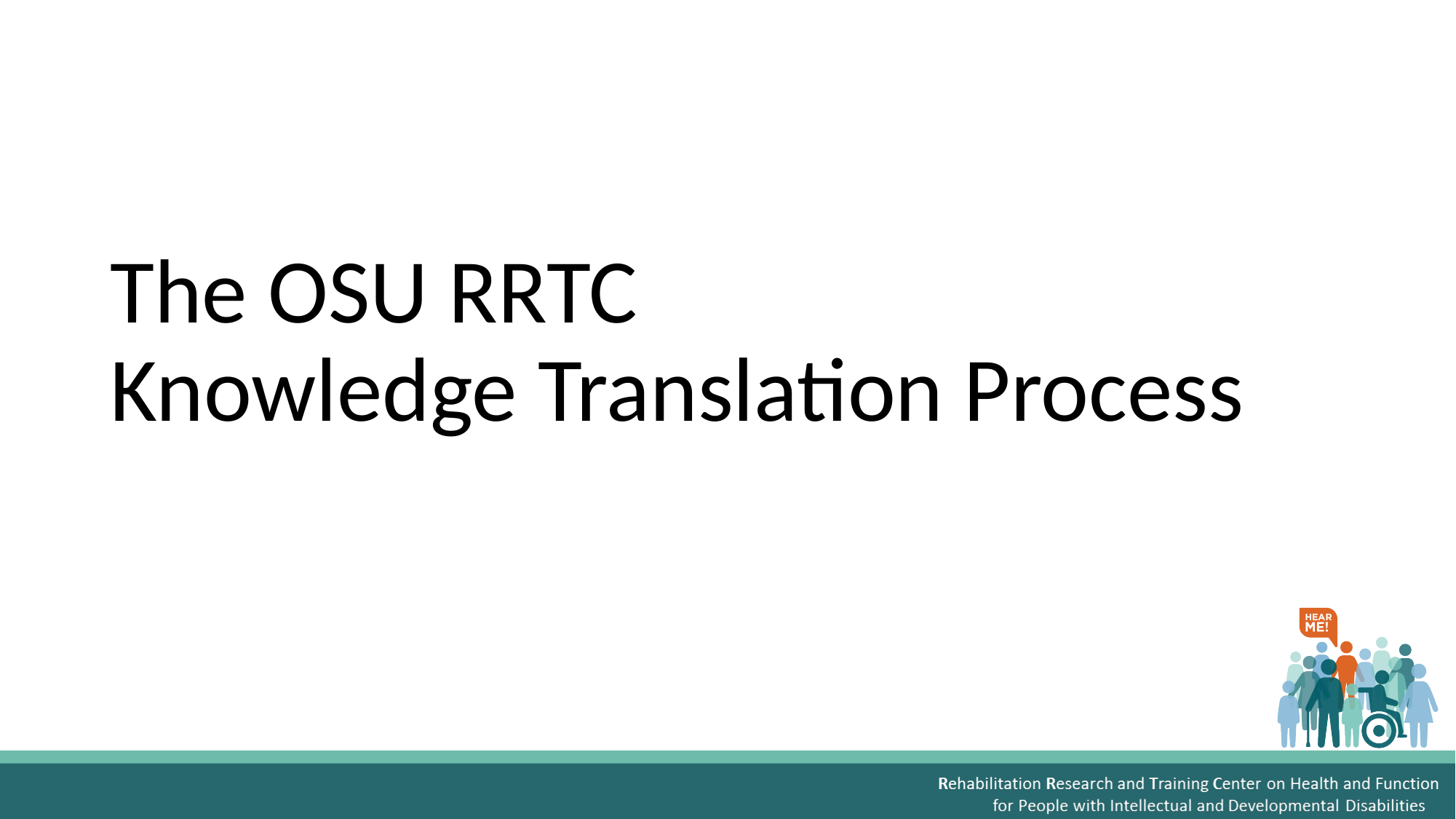

# The OSU RRTC Knowledge Translation Process